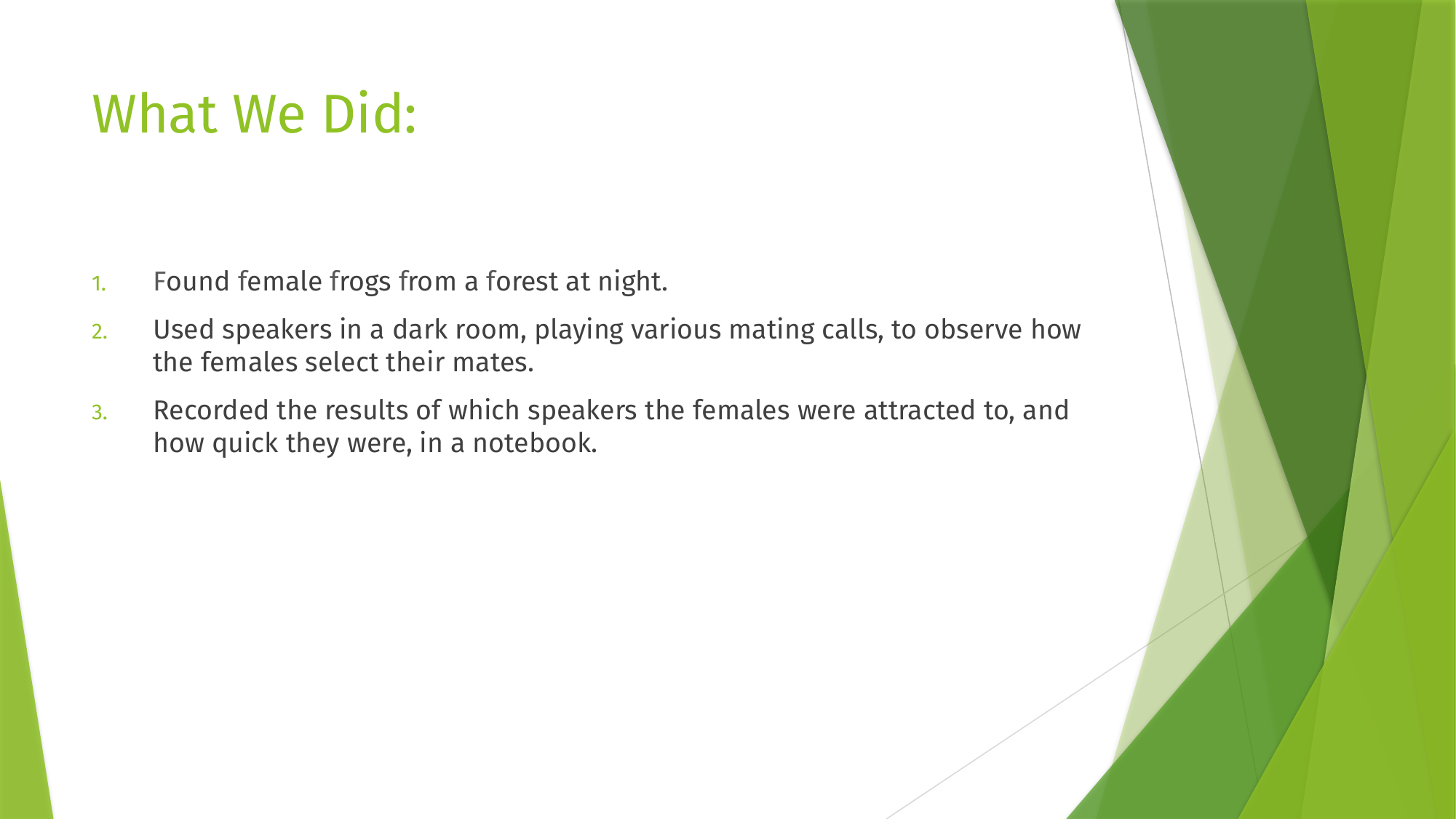

# What We Did:
Found female frogs from a forest at night.
Used speakers in a dark room, playing various mating calls, to observe how the females select their mates.
Recorded the results of which speakers the females were attracted to, and how quick they were, in a notebook.